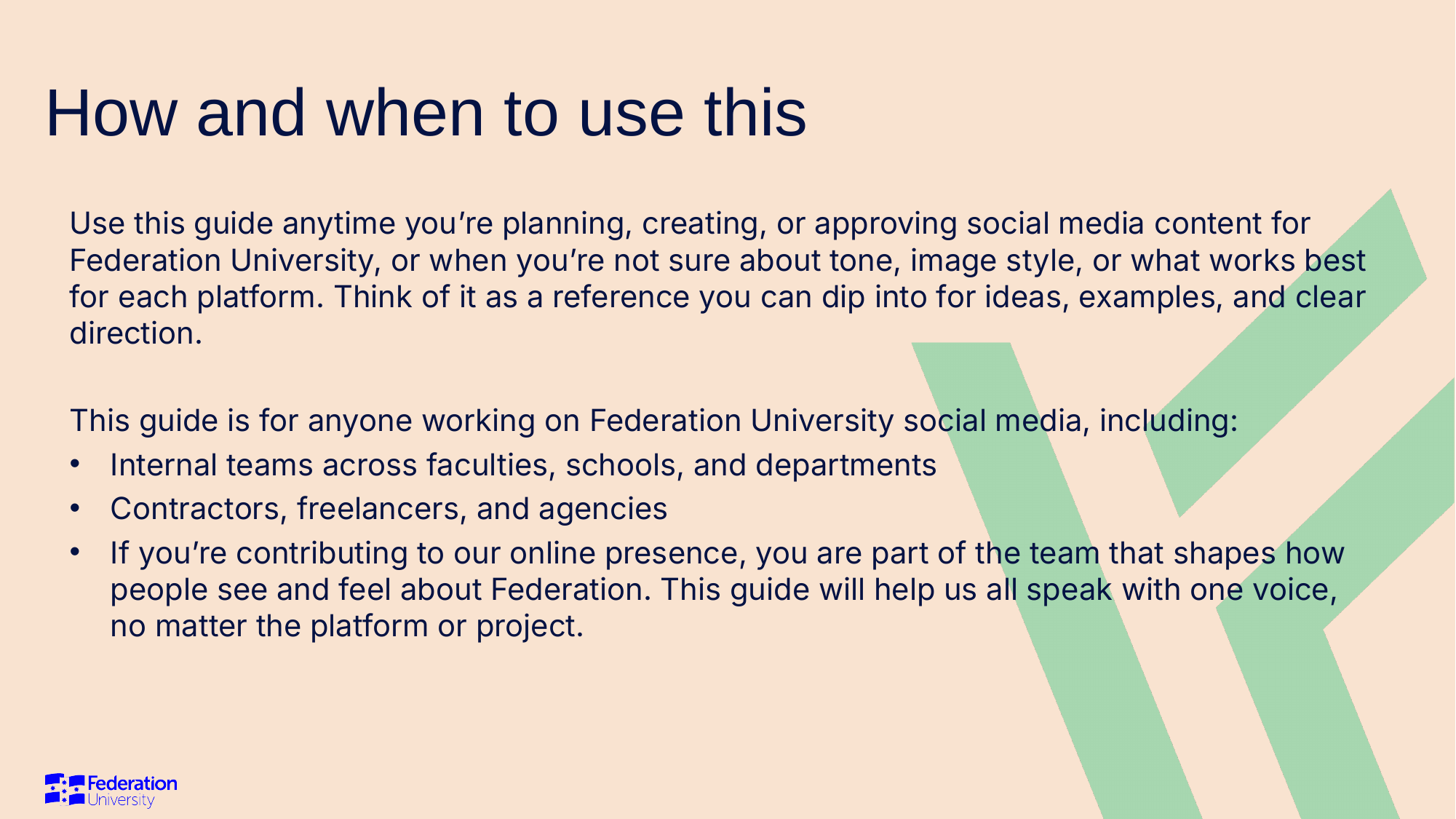

# How and when to use this
Use this guide anytime you’re planning, creating, or approving social media content for Federation University, or when you’re not sure about tone, image style, or what works best for each platform. Think of it as a reference you can dip into for ideas, examples, and clear direction.

This guide is for anyone working on Federation University social media, including:
Internal teams across faculties, schools, and departments
Contractors, freelancers, and agencies
If you’re contributing to our online presence, you are part of the team that shapes how people see and feel about Federation. This guide will help us all speak with one voice, no matter the platform or project.